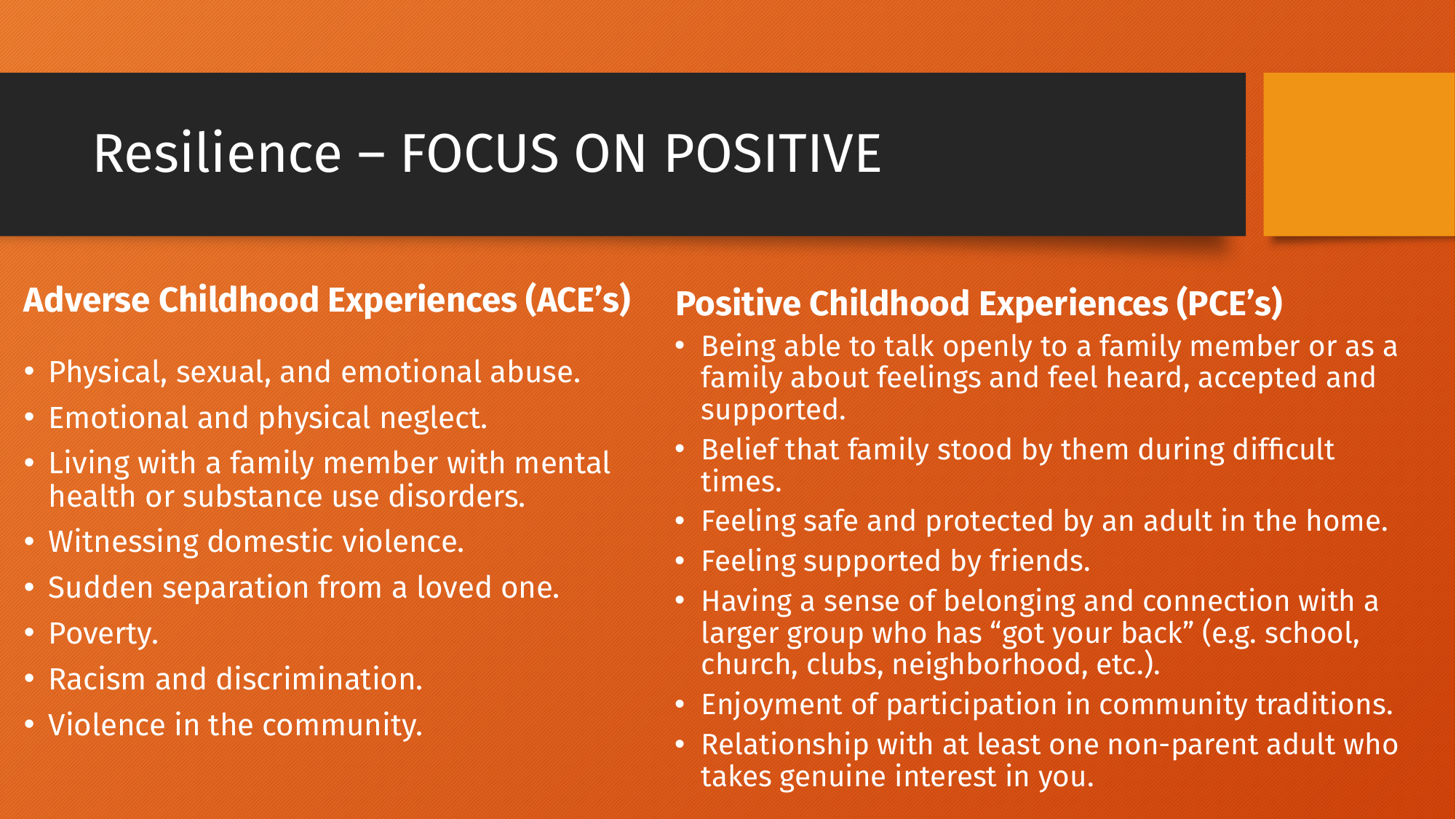

# Resilience – FOCUS ON POSITIVE
Adverse Childhood Experiences (ACE’s)
Positive Childhood Experiences (PCE’s)

Physical, sexual, and emotional abuse.
Emotional and physical neglect.
Living with a family member with mental health or substance use disorders.
Witnessing domestic violence.
Sudden separation from a loved one.
Poverty.
Racism and discrimination.
Violence in the community.

Being able to talk openly to a family member or as a family about feelings and feel heard, accepted and supported.
Belief that family stood by them during difficult times.
Feeling safe and protected by an adult in the home.
Feeling supported by friends.
Having a sense of belonging and connection with a larger group who has “got your back” (e.g. school, church, clubs, neighborhood, etc.).
Enjoyment of participation in community traditions.
Relationship with at least one non-parent adult who takes genuine interest in you.